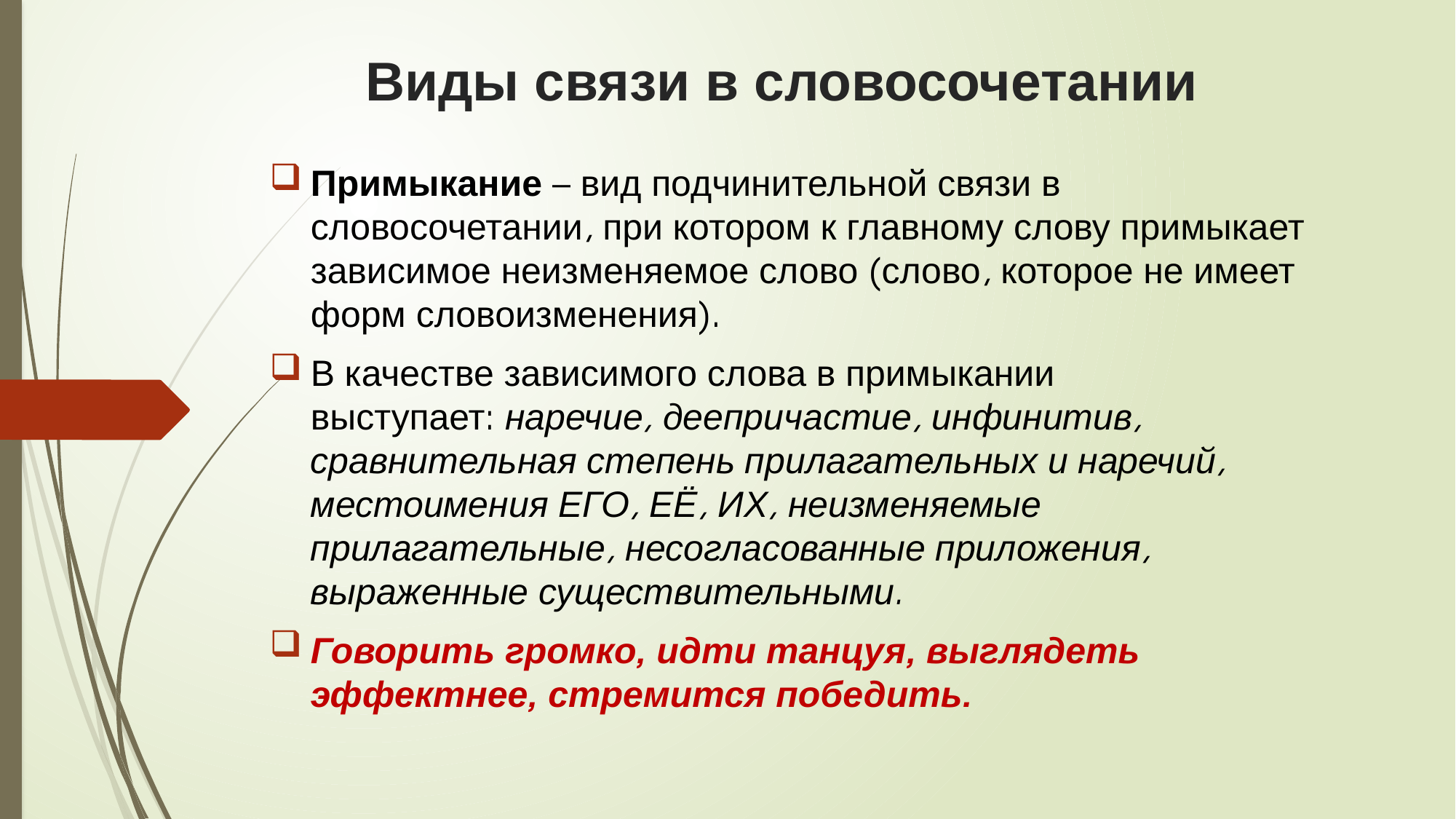

# Виды связи в словосочетании
Примыкание – вид подчинительной связи в словосочетании, при котором к главному слову примыкает зависимое неизменяемое слово (слово, которое не имеет форм словоизменения).
В качестве зависимого слова в примыкании выступает: наречие, деепричастие, инфинитив, сравнительная степень прилагательных и наречий, местоимения ЕГО, ЕЁ, ИХ, неизменяемые прилагательные, несогласованные приложения, выраженные существительными.
Говорить громко, идти танцуя, выглядеть эффектнее, стремится победить.